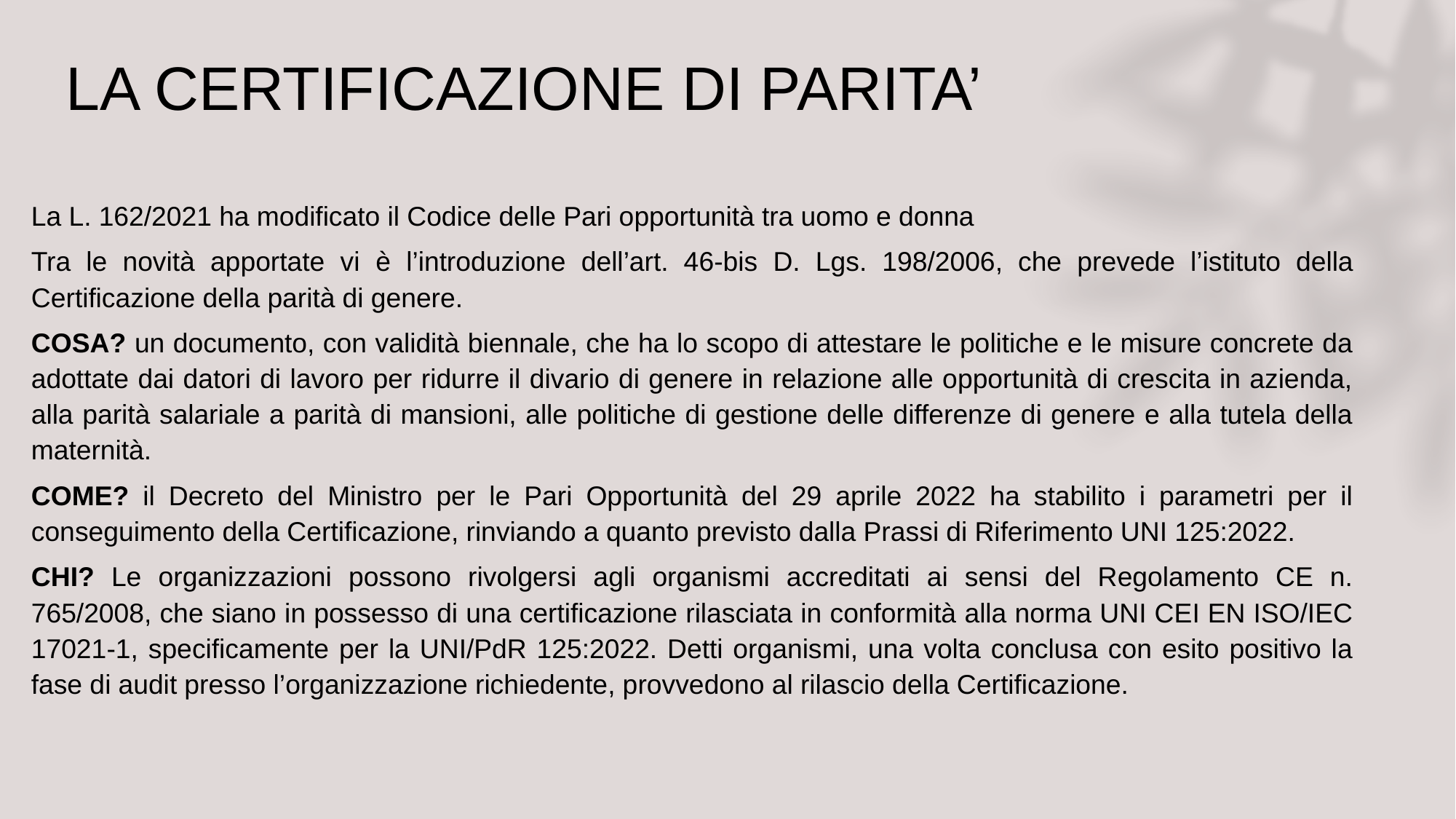

# LA CERTIFICAZIONE DI PARITA’

La L. 162/2021 ha modificato il Codice delle Pari opportunità tra uomo e donna
Tra le novità apportate vi è l’introduzione dell’art. 46-bis D. Lgs. 198/2006, che prevede l’istituto della Certificazione della parità di genere.
COSA? un documento, con validità biennale, che ha lo scopo di attestare le politiche e le misure concrete da adottate dai datori di lavoro per ridurre il divario di genere in relazione alle opportunità di crescita in azienda, alla parità salariale a parità di mansioni, alle politiche di gestione delle differenze di genere e alla tutela della maternità.
COME? il Decreto del Ministro per le Pari Opportunità del 29 aprile 2022 ha stabilito i parametri per il conseguimento della Certificazione, rinviando a quanto previsto dalla Prassi di Riferimento UNI 125:2022.
CHI? Le organizzazioni possono rivolgersi agli organismi accreditati ai sensi del Regolamento CE n. 765/2008, che siano in possesso di una certificazione rilasciata in conformità alla norma UNI CEI EN ISO/IEC 17021-1, specificamente per la UNI/PdR 125:2022. Detti organismi, una volta conclusa con esito positivo la fase di audit presso l’organizzazione richiedente, provvedono al rilascio della Certificazione.